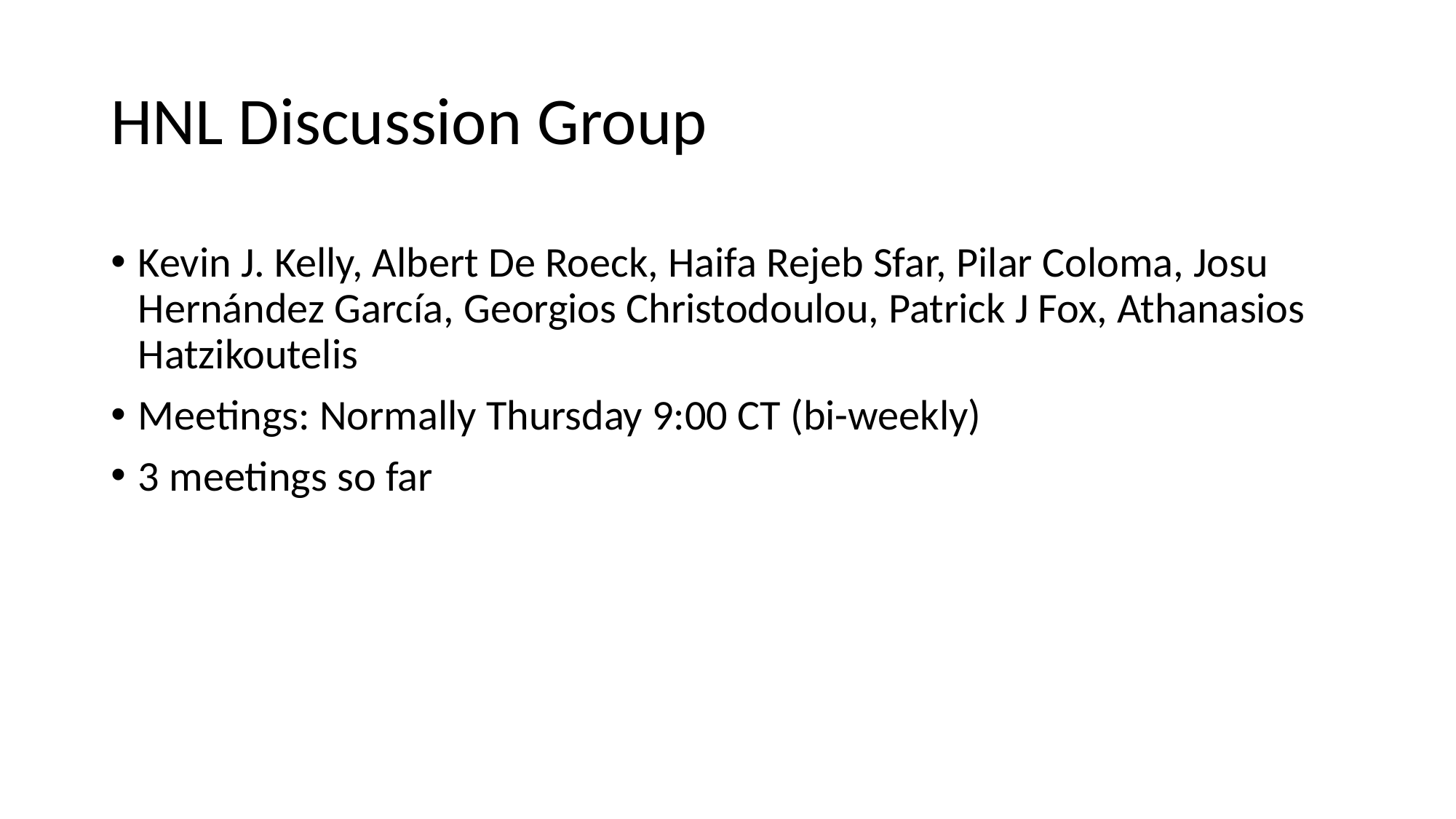

# HNL Discussion Group
Kevin J. Kelly, Albert De Roeck, Haifa Rejeb Sfar, Pilar Coloma, Josu Hernández García, Georgios Christodoulou, Patrick J Fox, Athanasios Hatzikoutelis
Meetings: Normally Thursday 9:00 CT (bi-weekly)
3 meetings so far